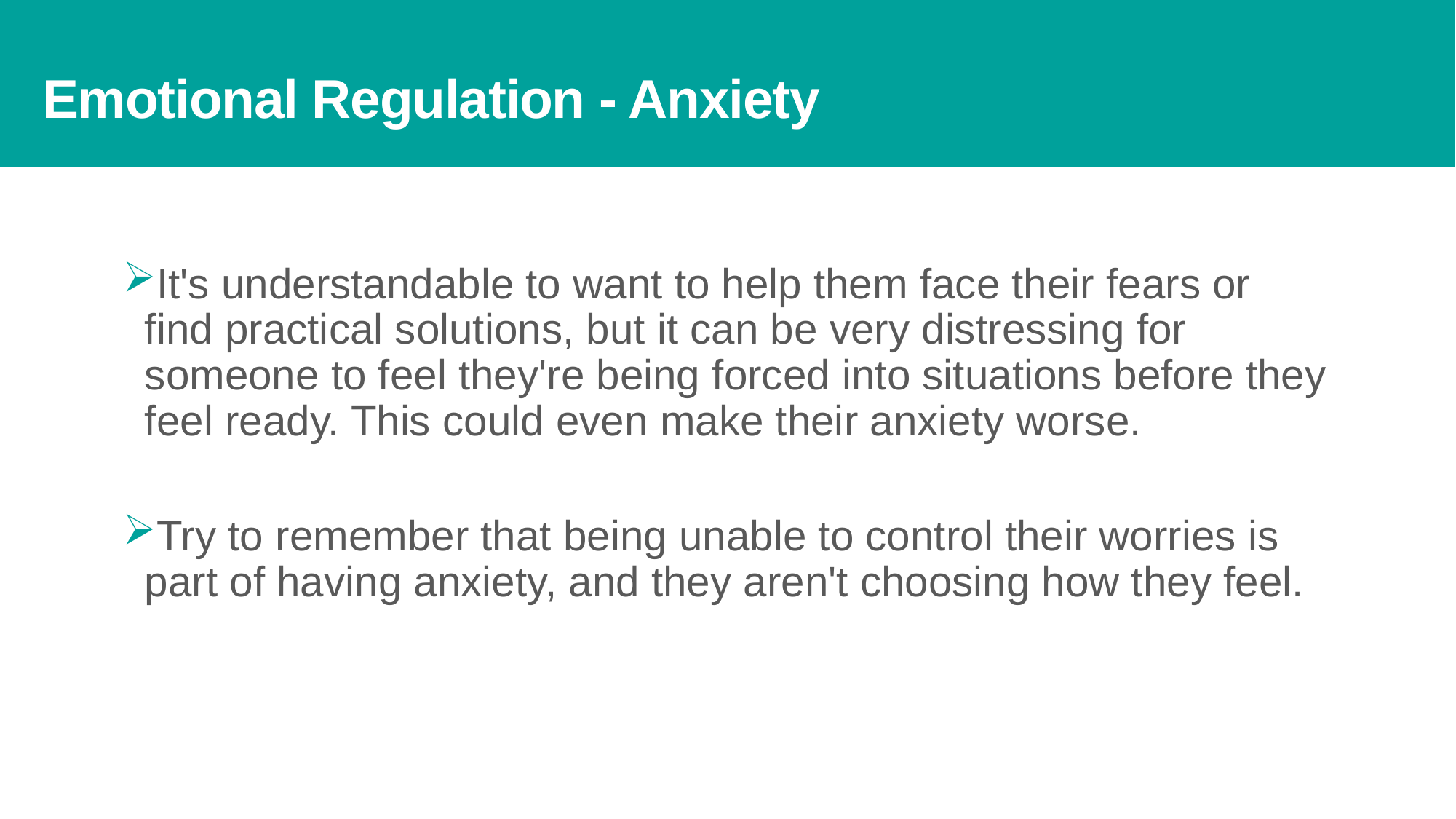

# Emotional Regulation - Anxiety
It's understandable to want to help them face their fears or find practical solutions, but it can be very distressing for someone to feel they're being forced into situations before they feel ready. This could even make their anxiety worse.

Try to remember that being unable to control their worries is part of having anxiety, and they aren't choosing how they feel.